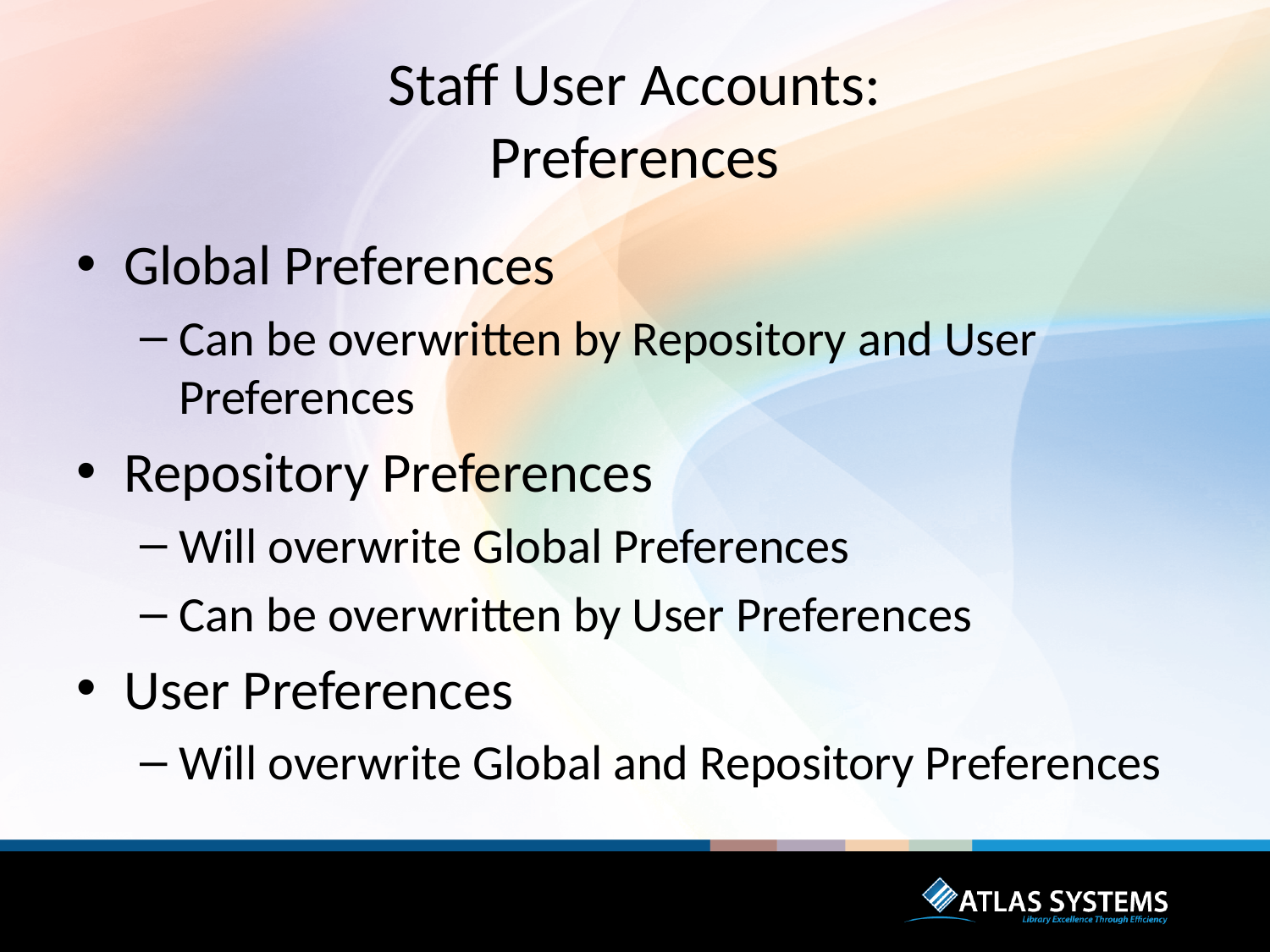

# Staff User Accounts: Preferences
Global Preferences
Can be overwritten by Repository and User Preferences
Repository Preferences
Will overwrite Global Preferences
Can be overwritten by User Preferences
User Preferences
Will overwrite Global and Repository Preferences